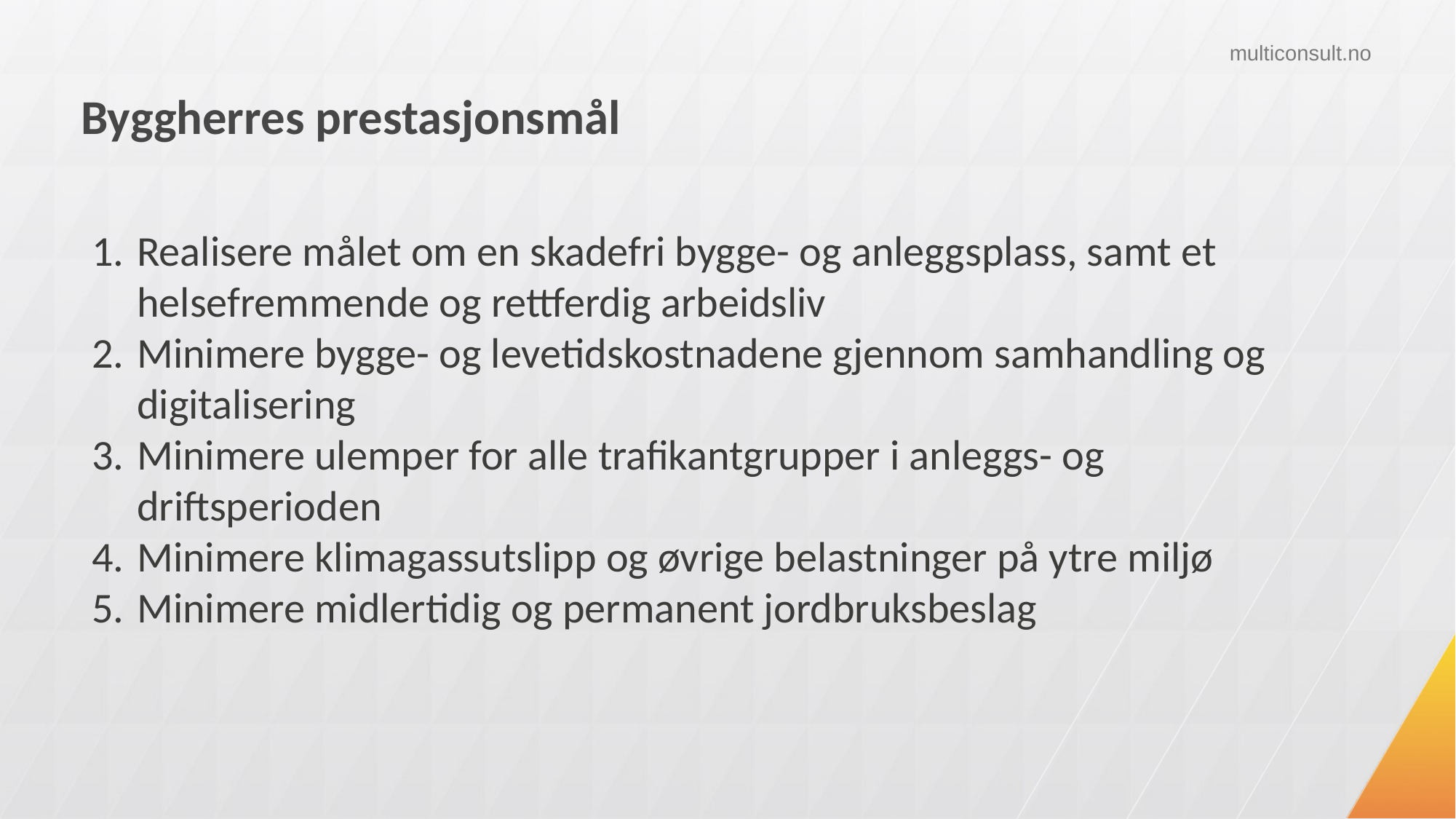

# Byggherres prestasjonsmål
Realisere målet om en skadefri bygge- og anleggsplass, samt et helsefremmende og rettferdig arbeidsliv
Minimere bygge- og levetidskostnadene gjennom samhandling og digitalisering
Minimere ulemper for alle trafikantgrupper i anleggs- og driftsperioden
Minimere klimagassutslipp og øvrige belastninger på ytre miljø
Minimere midlertidig og permanent jordbruksbeslag